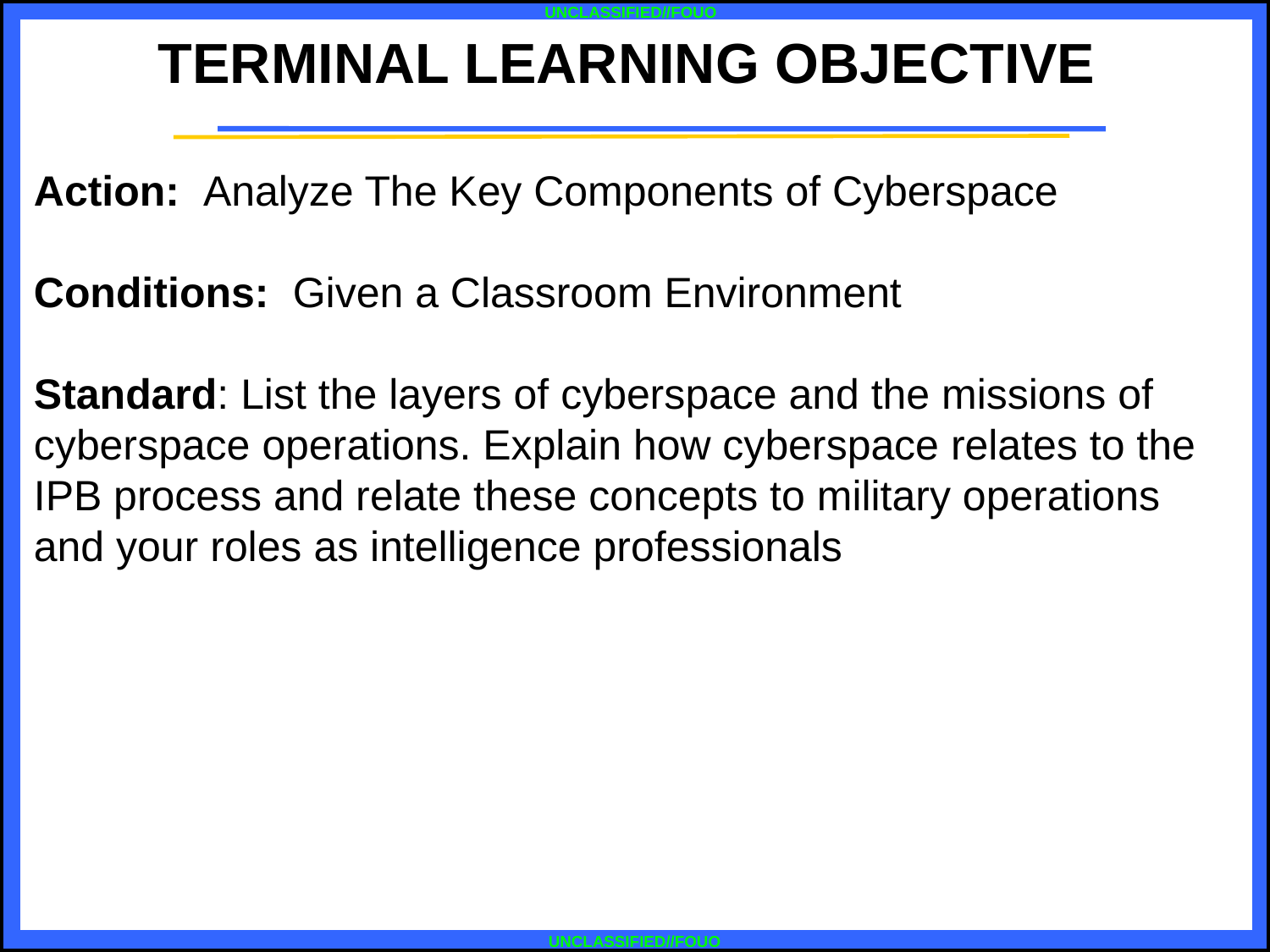

TERMINAL LEARNING OBJECTIVE
Action:  Analyze The Key Components of Cyberspace

Conditions:  Given a Classroom Environment

Standard: List the layers of cyberspace and the missions of cyberspace operations. Explain how cyberspace relates to the IPB process and relate these concepts to military operations and your roles as intelligence professionals